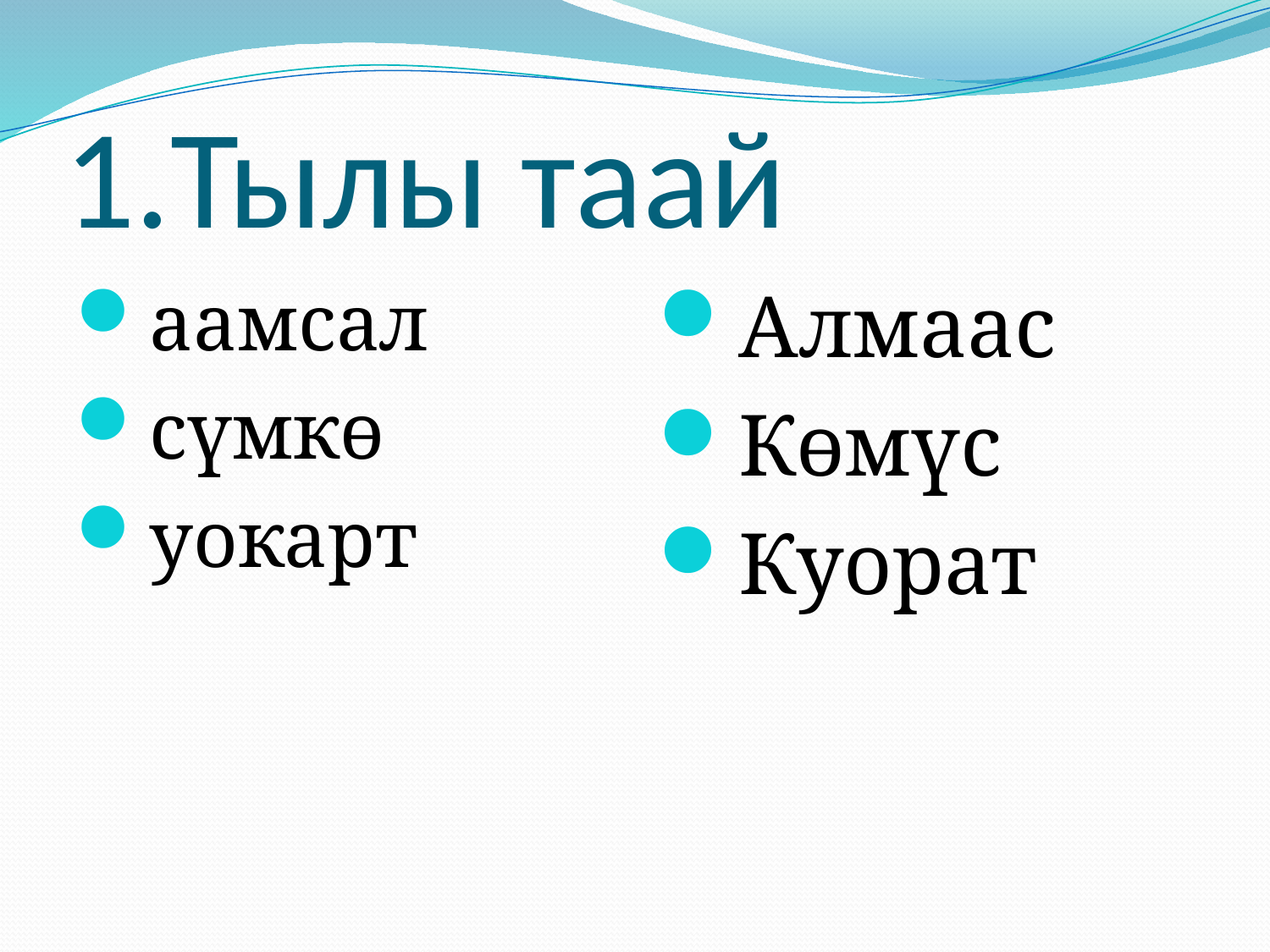

# 1.Тылы таай
аамсал
сүмкө
уокарт

Алмаас
Көмүс
Куорат